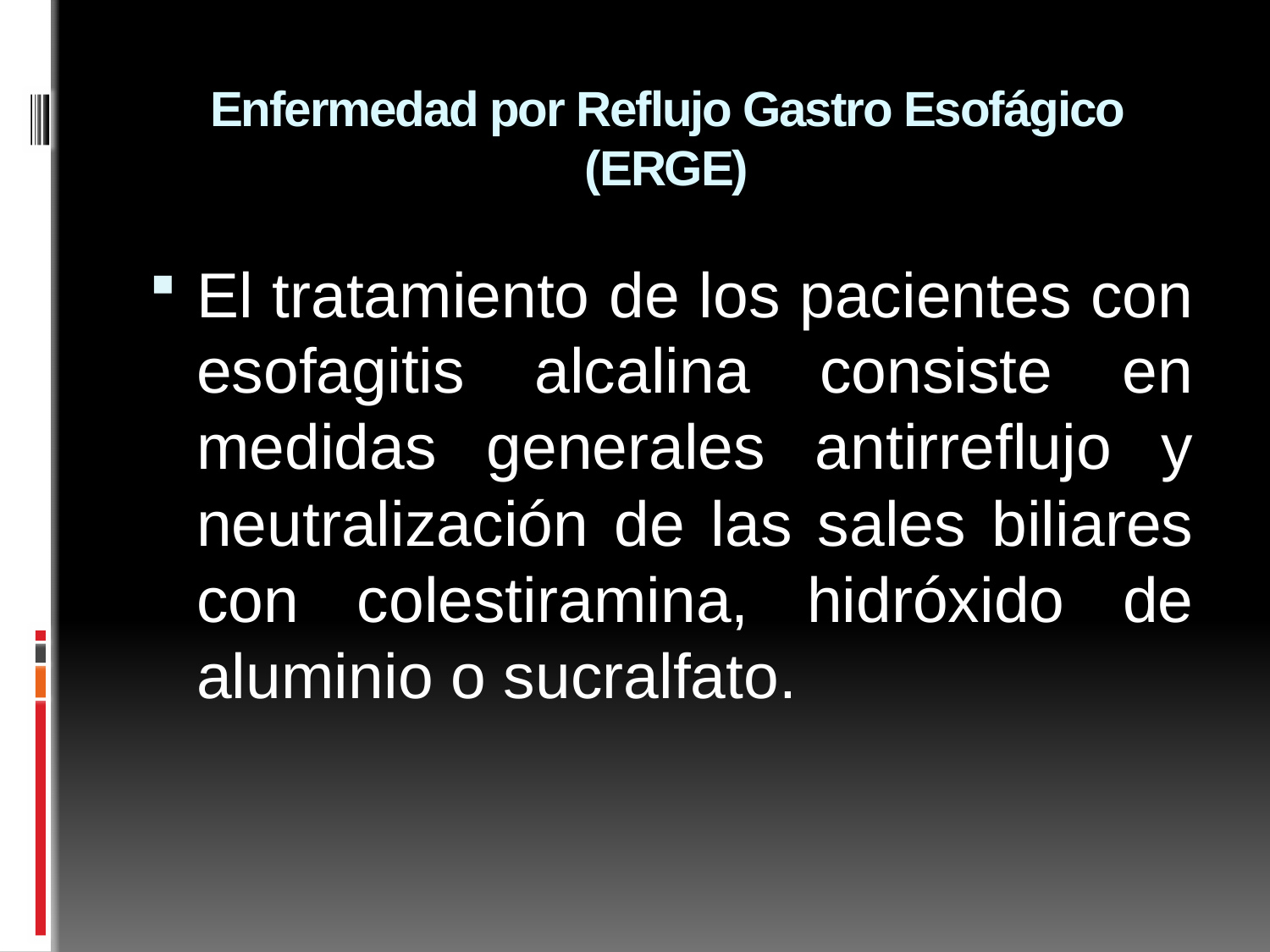

# Enfermedad por Reflujo Gastro Esofágico (ERGE)
El tratamiento de los pacientes con esofagitis alcalina consiste en medidas generales antirreflujo y neutralización de las sales biliares con colestiramina, hidróxido de aluminio o sucralfato.